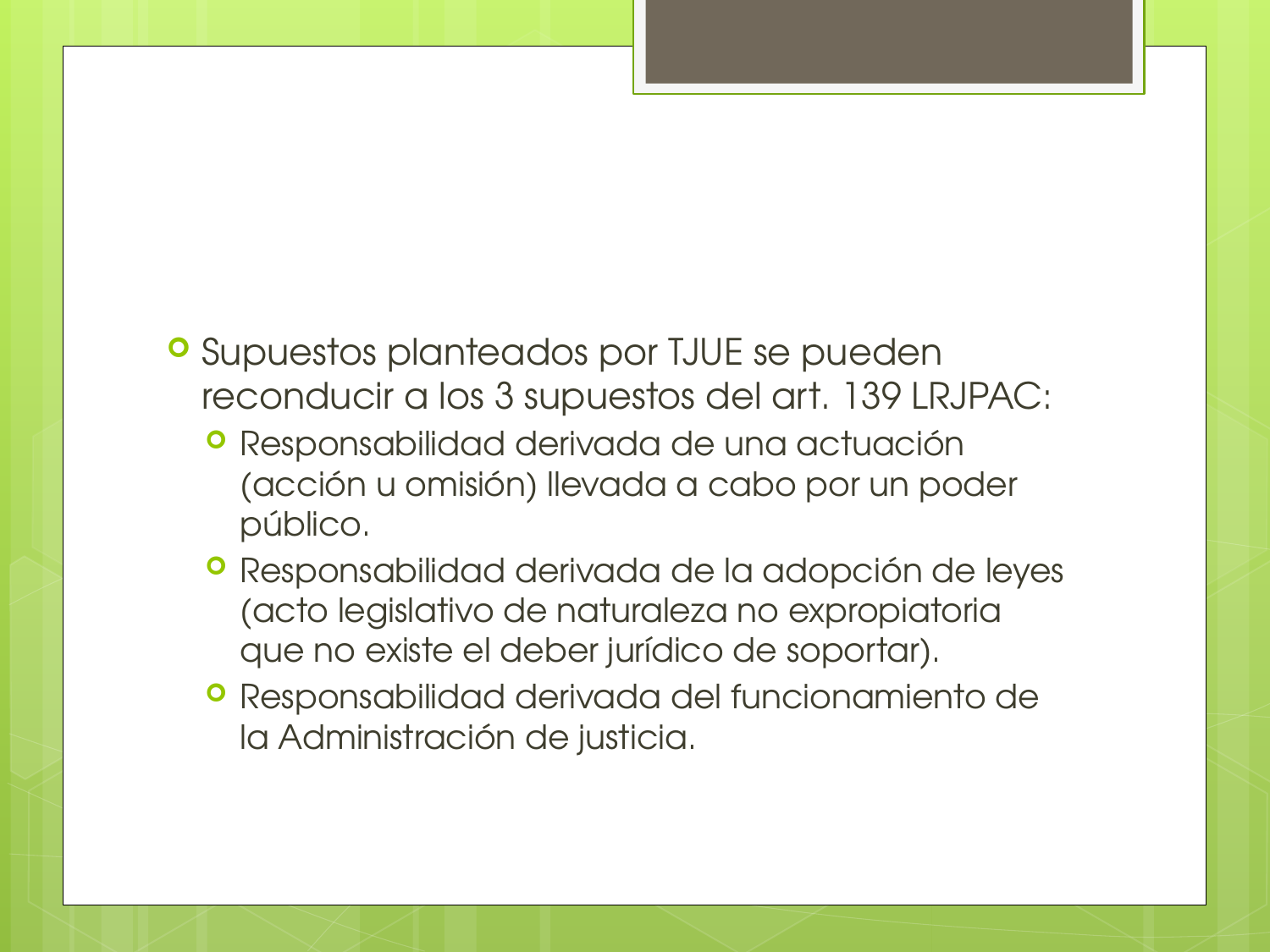

#
Supuestos planteados por TJUE se pueden reconducir a los 3 supuestos del art. 139 LRJPAC:
Responsabilidad derivada de una actuación (acción u omisión) llevada a cabo por un poder público.
Responsabilidad derivada de la adopción de leyes (acto legislativo de naturaleza no expropiatoria que no existe el deber jurídico de soportar).
Responsabilidad derivada del funcionamiento de la Administración de justicia.